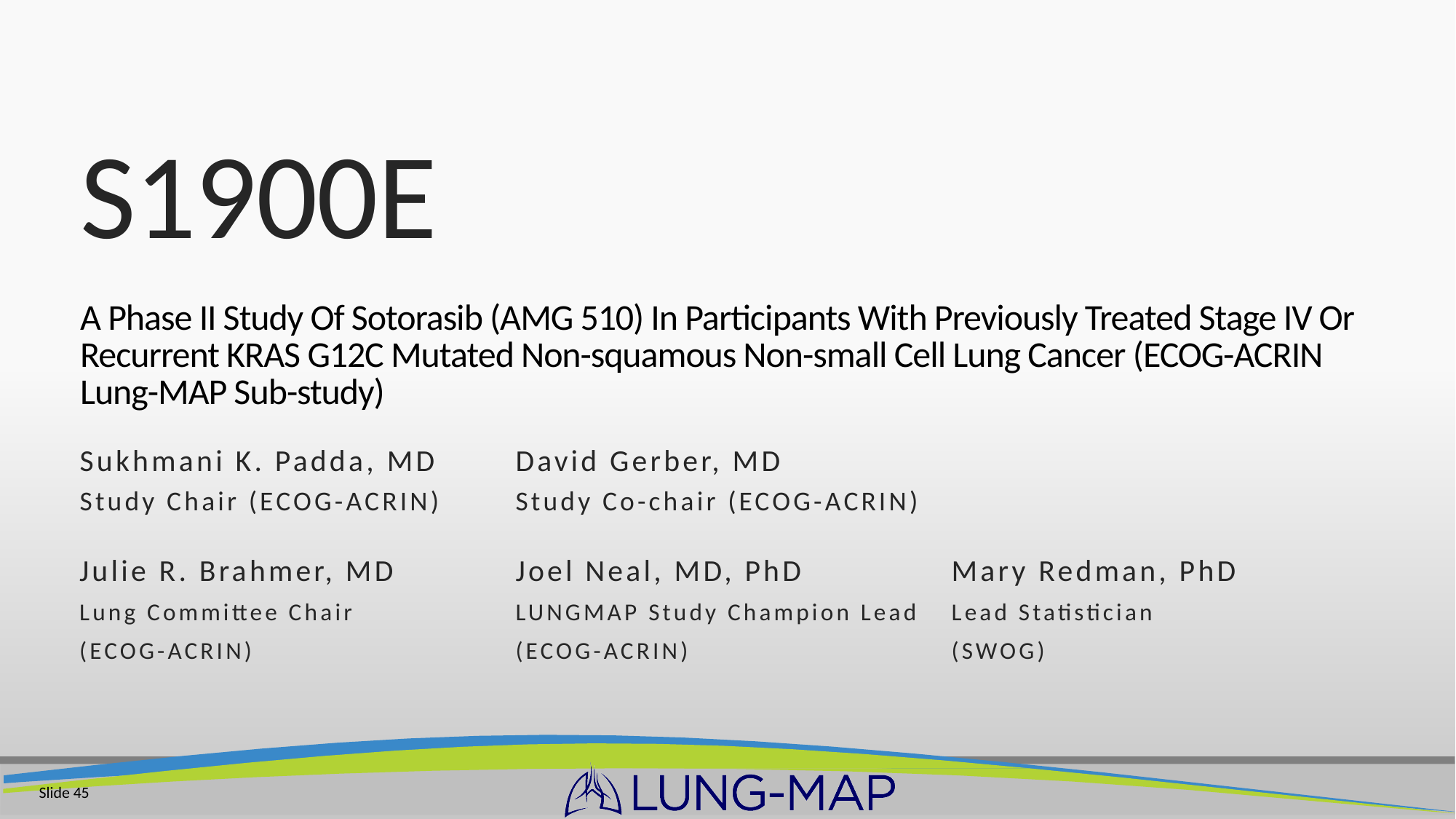

# S1900E A Phase II Study Of Sotorasib (AMG 510) In Participants With Previously Treated Stage IV Or Recurrent KRAS G12C Mutated Non-squamous Non-small Cell Lung Cancer (ECOG-ACRIN Lung-MAP Sub-study)
Sukhmani K. Padda, MD
Study Chair (ECOG-ACRIN)
David Gerber, MD
Study Co-chair (ECOG-ACRIN)
Julie R. Brahmer, MD
Lung Committee Chair
(ECOG-ACRIN)
Joel Neal, MD, PhD
LUNGMAP Study Champion Lead
(ECOG-ACRIN)

Mary Redman, PhD
Lead Statistician
(SWOG)

Slide 45